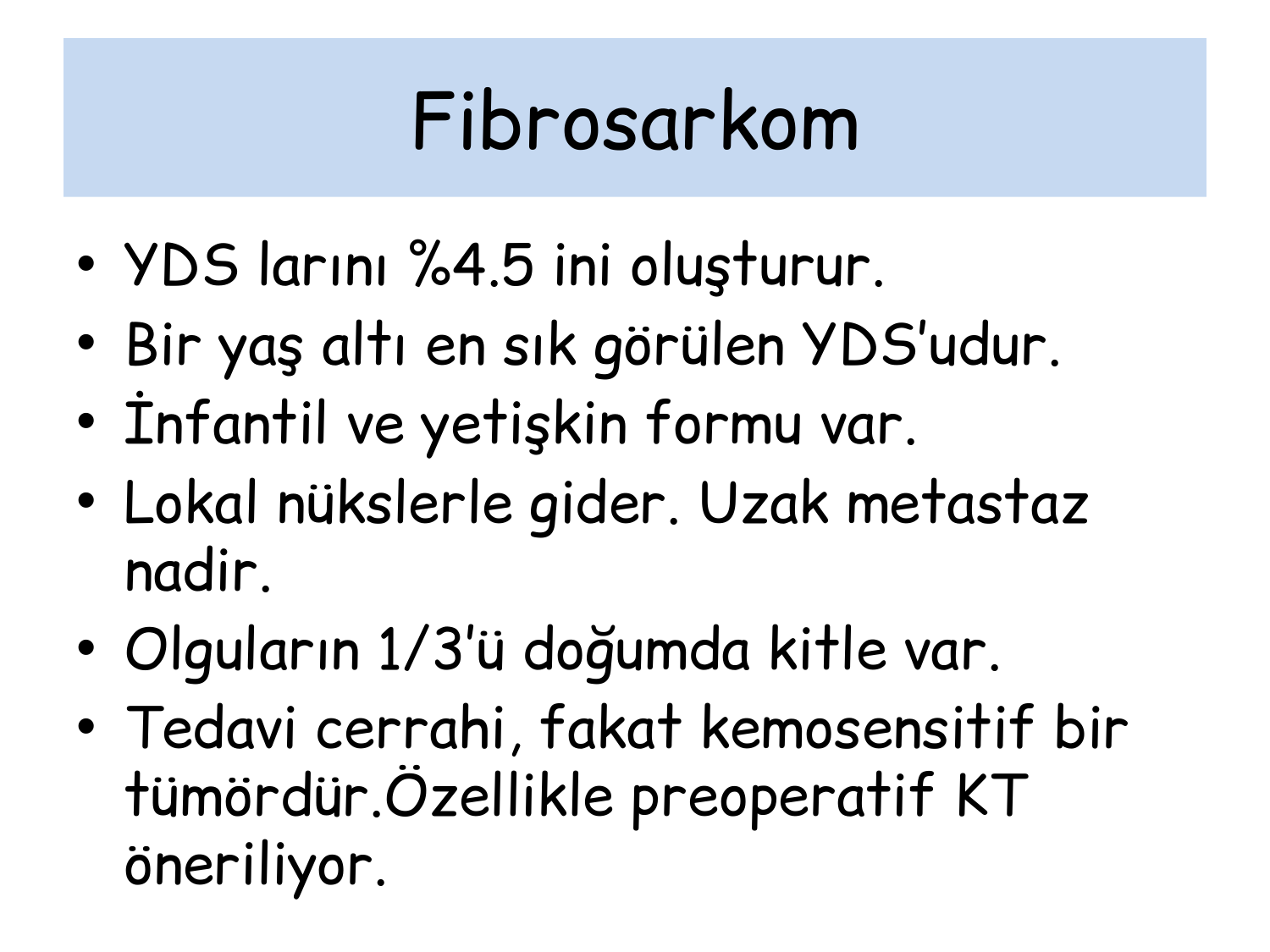

# Fibrosarkom
YDS larını %4.5 ini oluşturur.
Bir yaş altı en sık görülen YDS’udur.
İnfantil ve yetişkin formu var.
Lokal nükslerle gider. Uzak metastaz nadir.
Olguların 1/3’ü doğumda kitle var.
Tedavi cerrahi, fakat kemosensitif bir tümördür.Özellikle preoperatif KT öneriliyor.